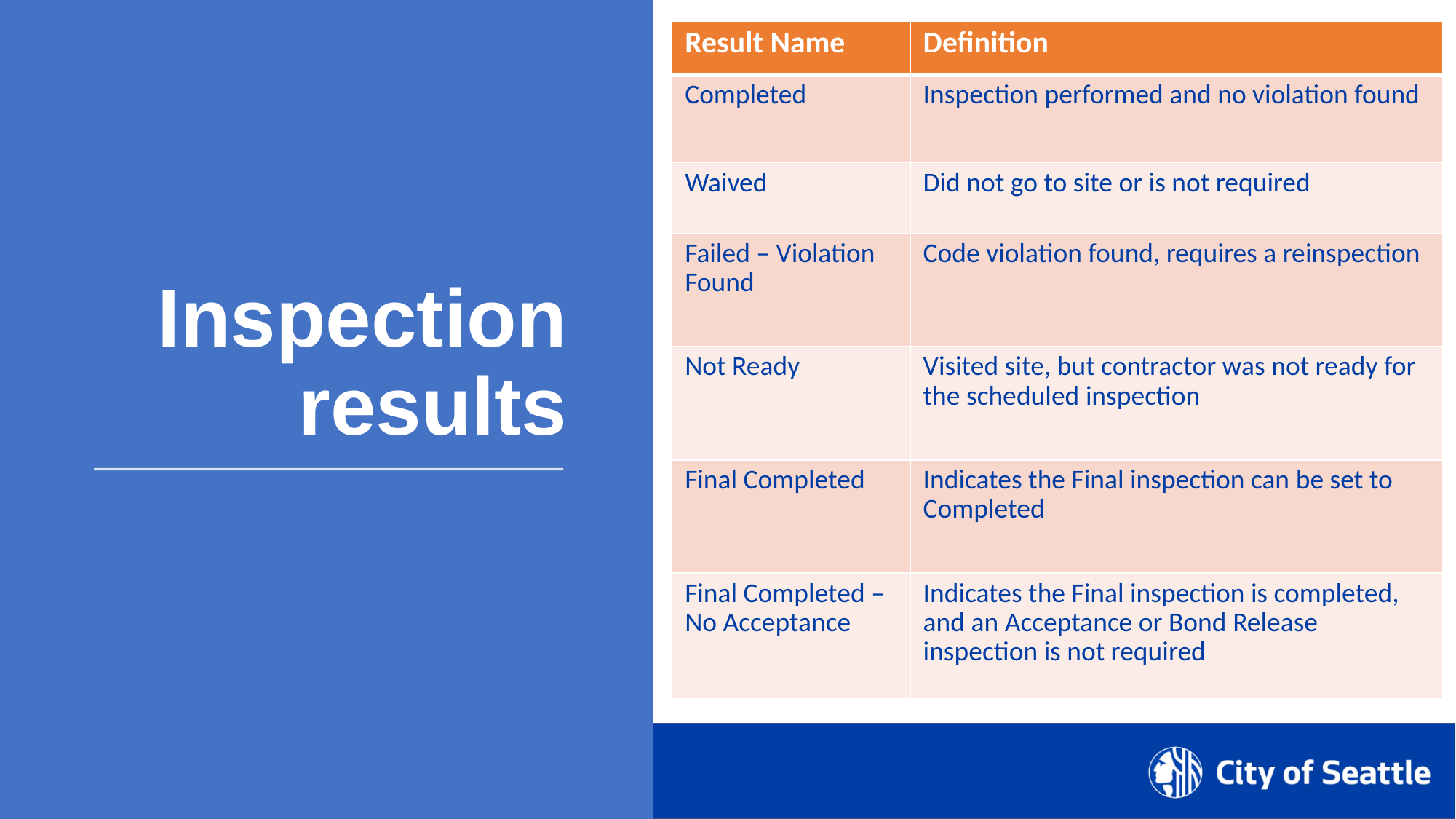

| Result Name | Definition |
| --- | --- |
| Completed | Inspection performed and no violation found |
| Waived | Did not go to site or is not required |
| Failed – Violation Found | Code violation found, requires a reinspection |
| Not Ready | Visited site, but contractor was not ready for the scheduled inspection |
| Final Completed | Indicates the Final inspection can be set to Completed |
| Final Completed – No Acceptance | Indicates the Final inspection is completed, and an Acceptance or Bond Release inspection is not required |
# Inspection results